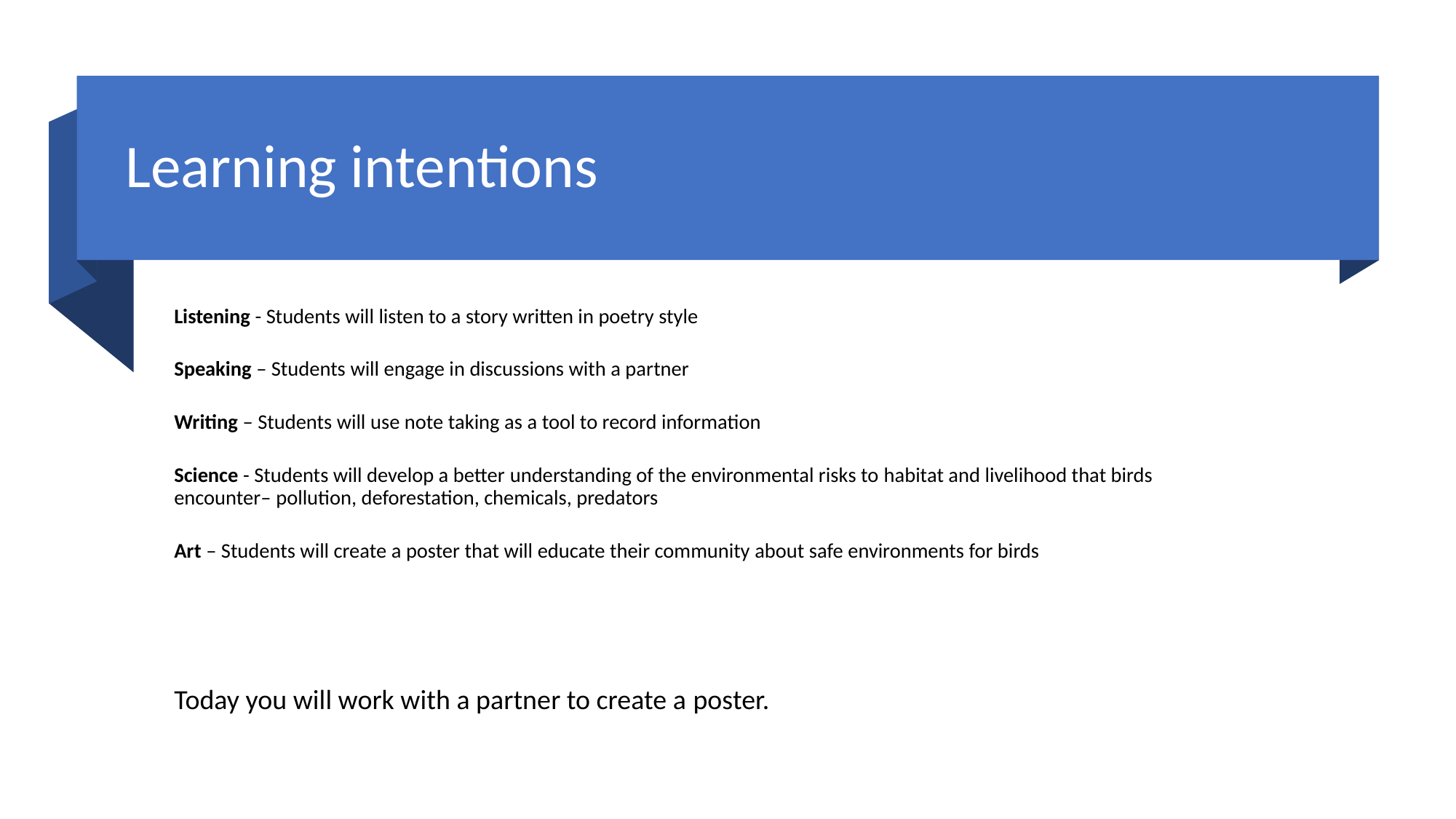

# Learning intentions

Listening - Students will listen to a story written in poetry style

Speaking – Students will engage in discussions with a partner

Writing – Students will use note taking as a tool to record information

Science - Students will develop a better understanding of the environmental risks to habitat and livelihood that birds encounter– pollution, deforestation, chemicals, predators

Art – Students will create a poster that will educate their community about safe environments for birds

Today you will work with a partner to create a poster.